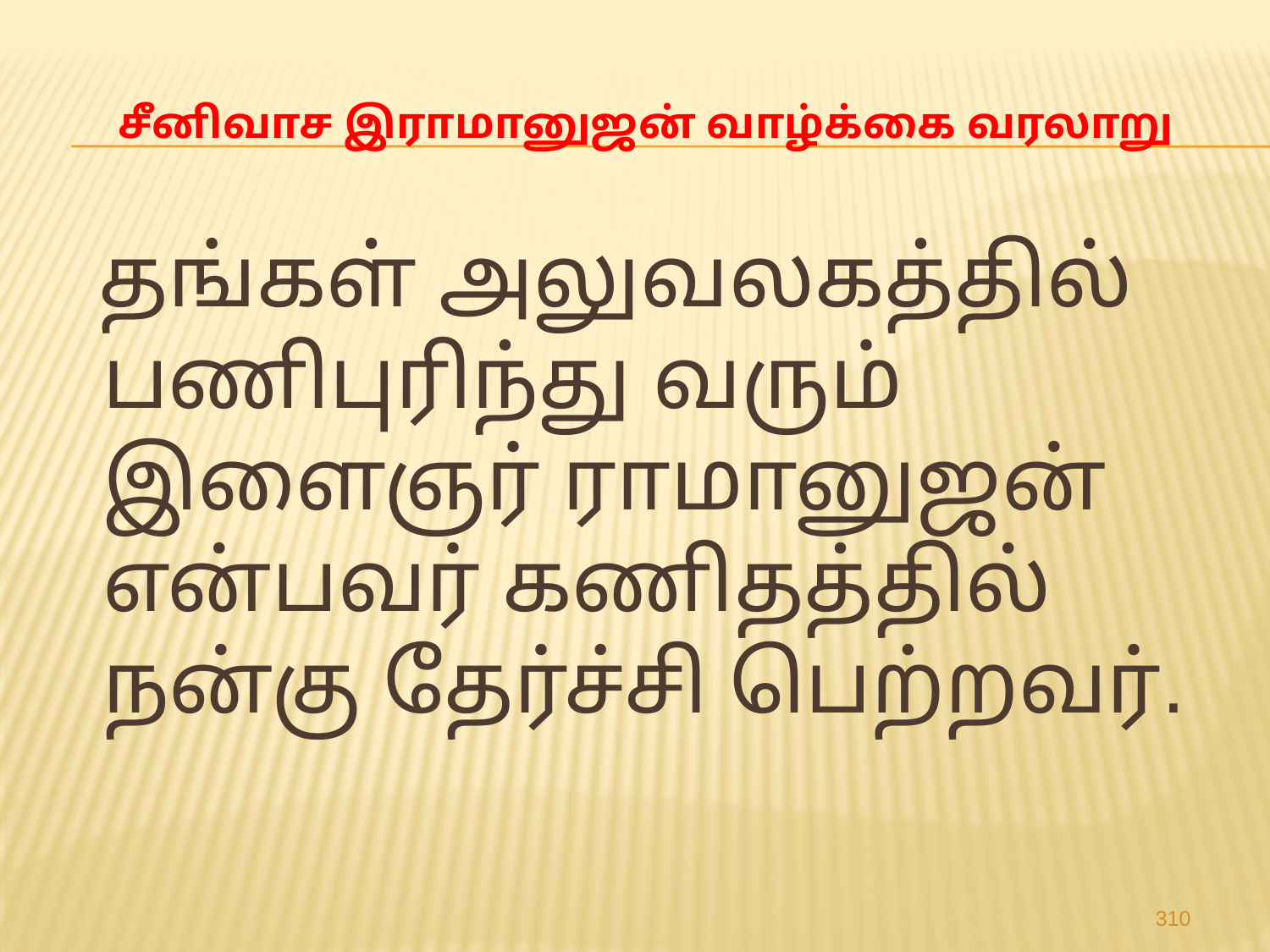

# சீனிவாச இராமானுஜன் வாழ்க்கை வரலாறு
   தங்கள் அலுவலகத்தில் பணிபுரிந்து வரும் இளைஞர் ராமானுஜன் என்பவர் கணிதத்தில் நன்கு தேர்ச்சி பெற்றவர்.

310